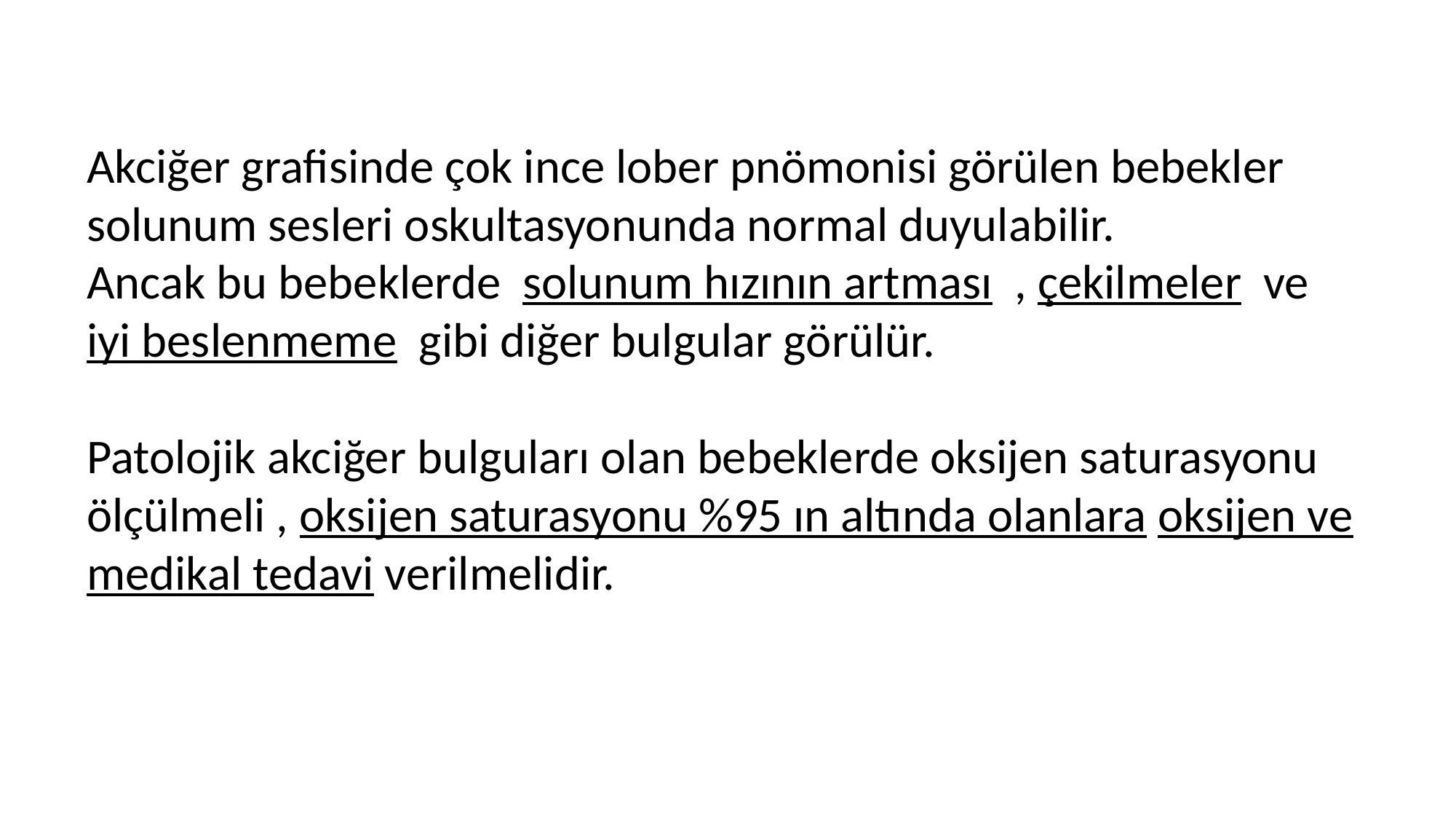

Akciğer grafisinde çok ince lober pnömonisi görülen bebekler solunum sesleri oskultasyonunda normal duyulabilir.
Ancak bu bebeklerde  solunum hızının artması  , çekilmeler  ve
iyi beslenmeme  gibi diğer bulgular görülür.

Patolojik akciğer bulguları olan bebeklerde oksijen saturasyonu ölçülmeli , oksijen saturasyonu %95 ın altında olanlara oksijen ve medikal tedavi verilmelidir.